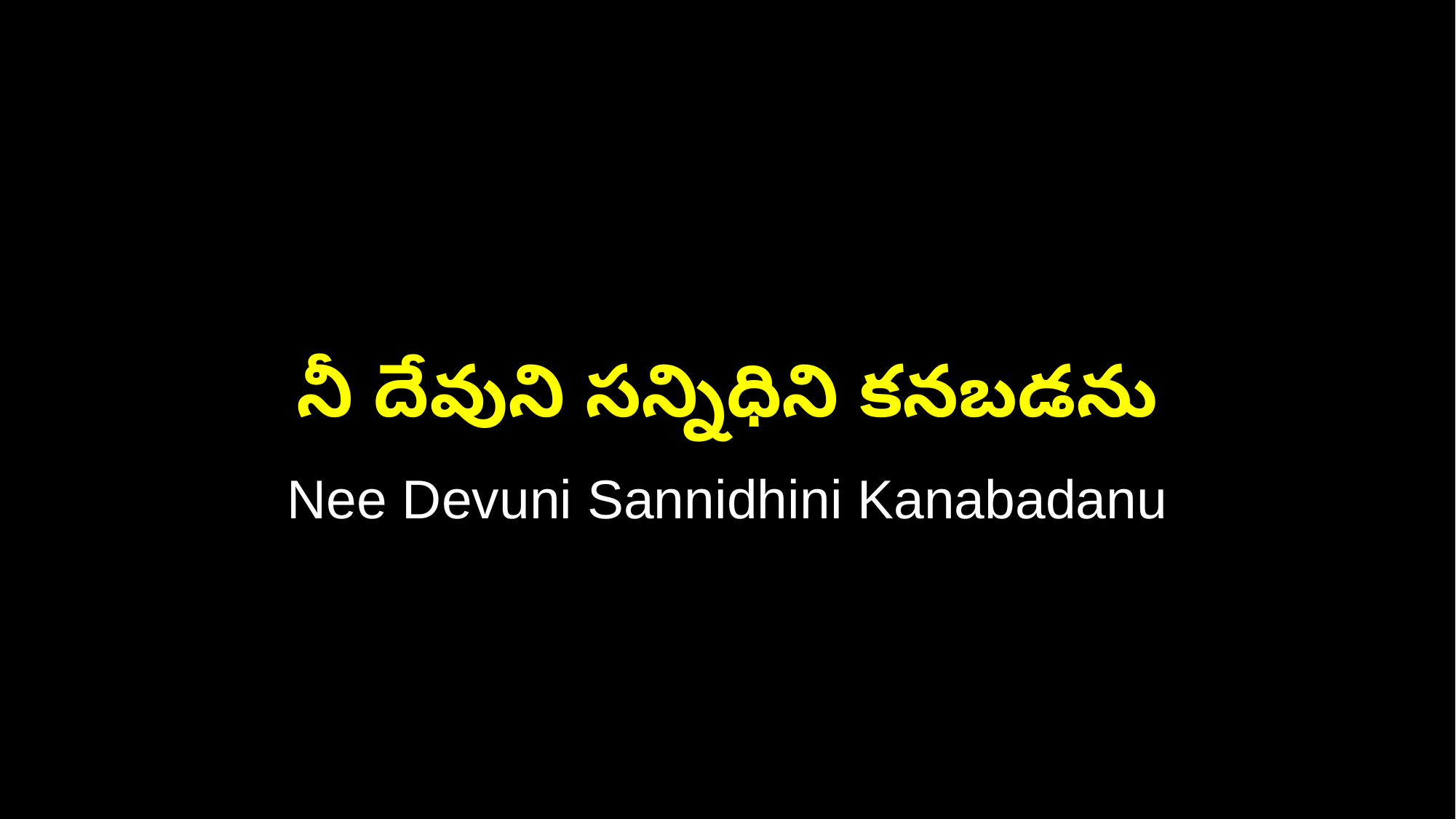

నీ దేవుని సన్నిధిని కనబడను
Nee Devuni Sannidhini Kanabadanu